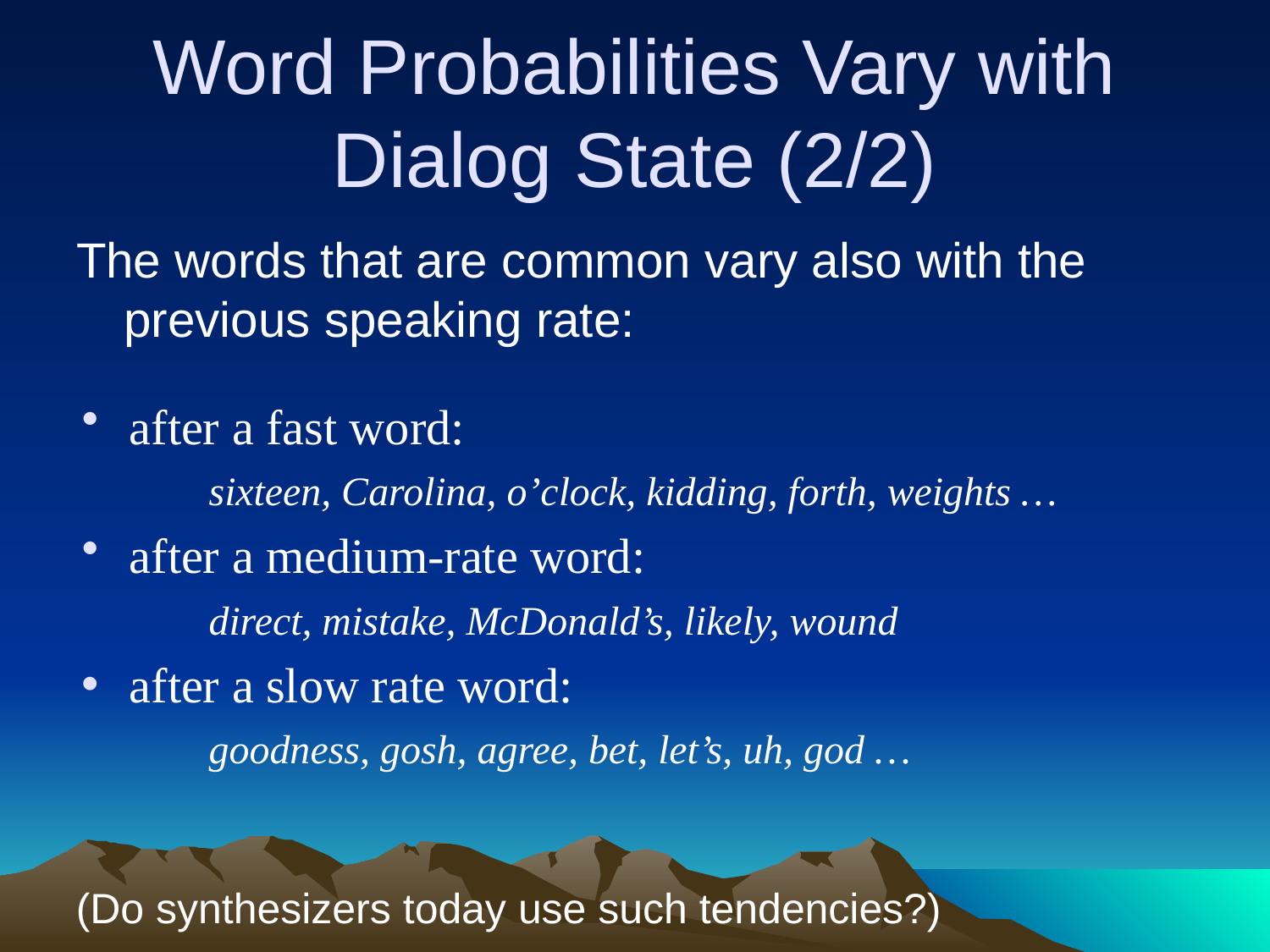

Word Probabilities Vary with Dialog State (2/2)
The words that are common vary also with the previous speaking rate:
after a fast word:
      	sixteen, Carolina, o’clock, kidding, forth, weights …
after a medium-rate word:
	direct, mistake, McDonald’s, likely, wound
after a slow rate word:
	goodness, gosh, agree, bet, let’s, uh, god …

(Do synthesizers today use such tendencies?)